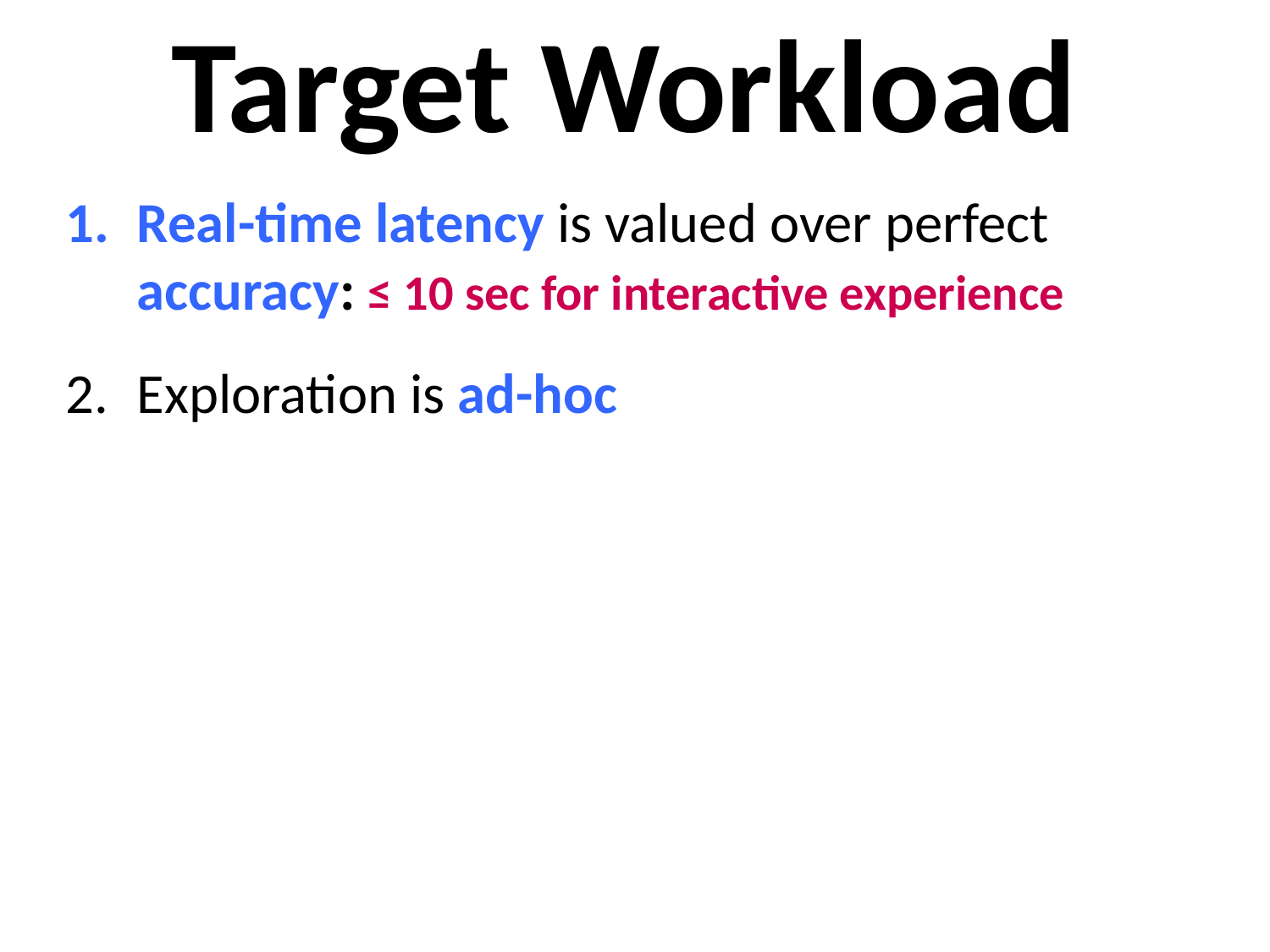

# Target Workload
Real-time latency is valued over perfect accuracy: ≤ 10 sec for interactive experience
Exploration is ad-hoc